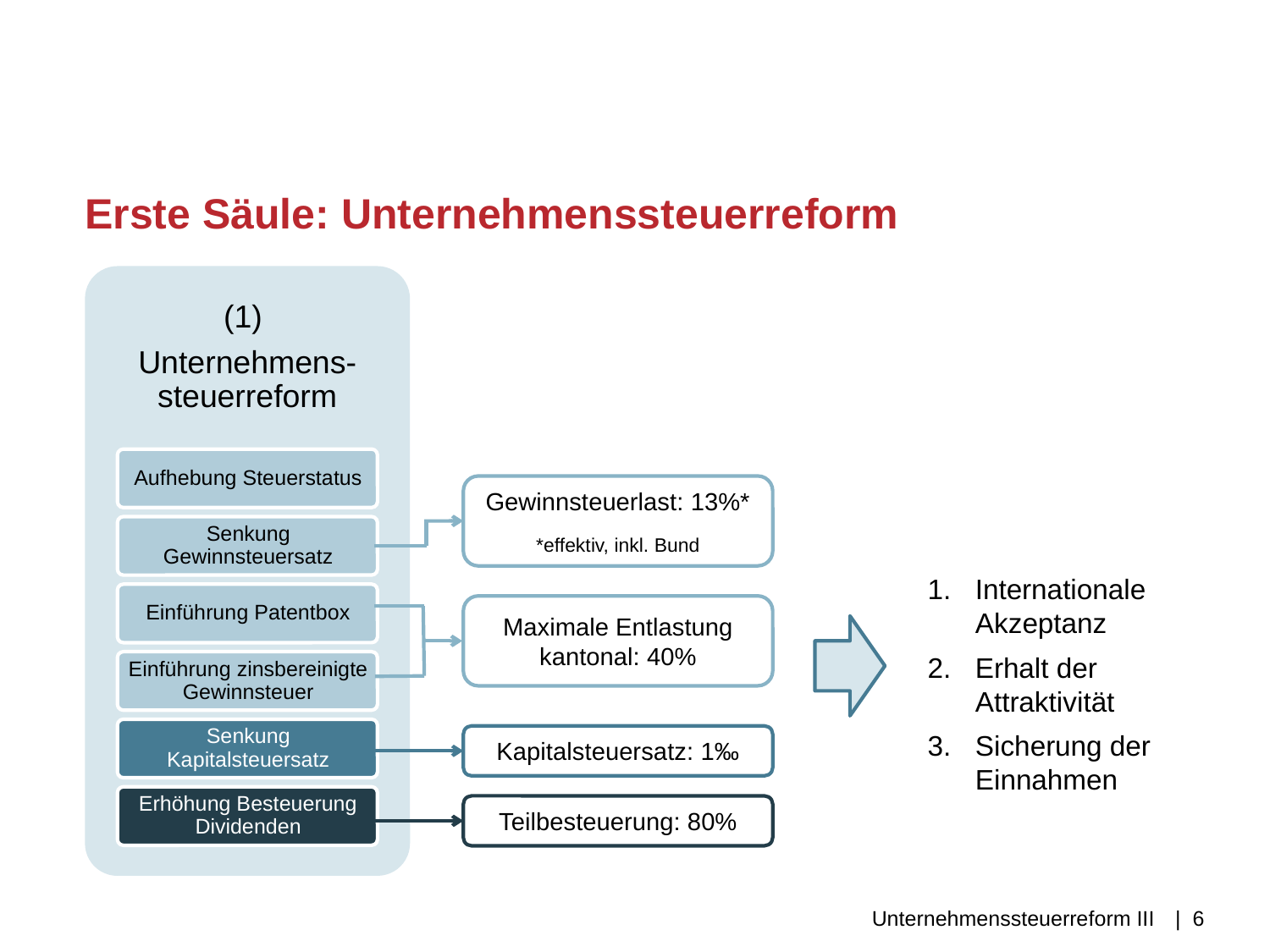

# Erste Säule: Unternehmenssteuerreform
(1)
Unternehmens-steuerreform
Aufhebung Steuerstatus
Senkung Gewinnsteuersatz
Einführung Patentbox
Einführung zinsbereinigte Gewinnsteuer
Senkung Kapitalsteuersatz
Erhöhung Besteuerung Dividenden
Gewinnsteuerlast: 13%*
*effektiv, inkl. Bund

Internationale Akzeptanz
Erhalt der Attraktivität
Sicherung der Einnahmen
Maximale Entlastung kantonal: 40%

Kapitalsteuersatz: 1‰
Teilbesteuerung: 80%
Unternehmenssteuerreform III
|  6